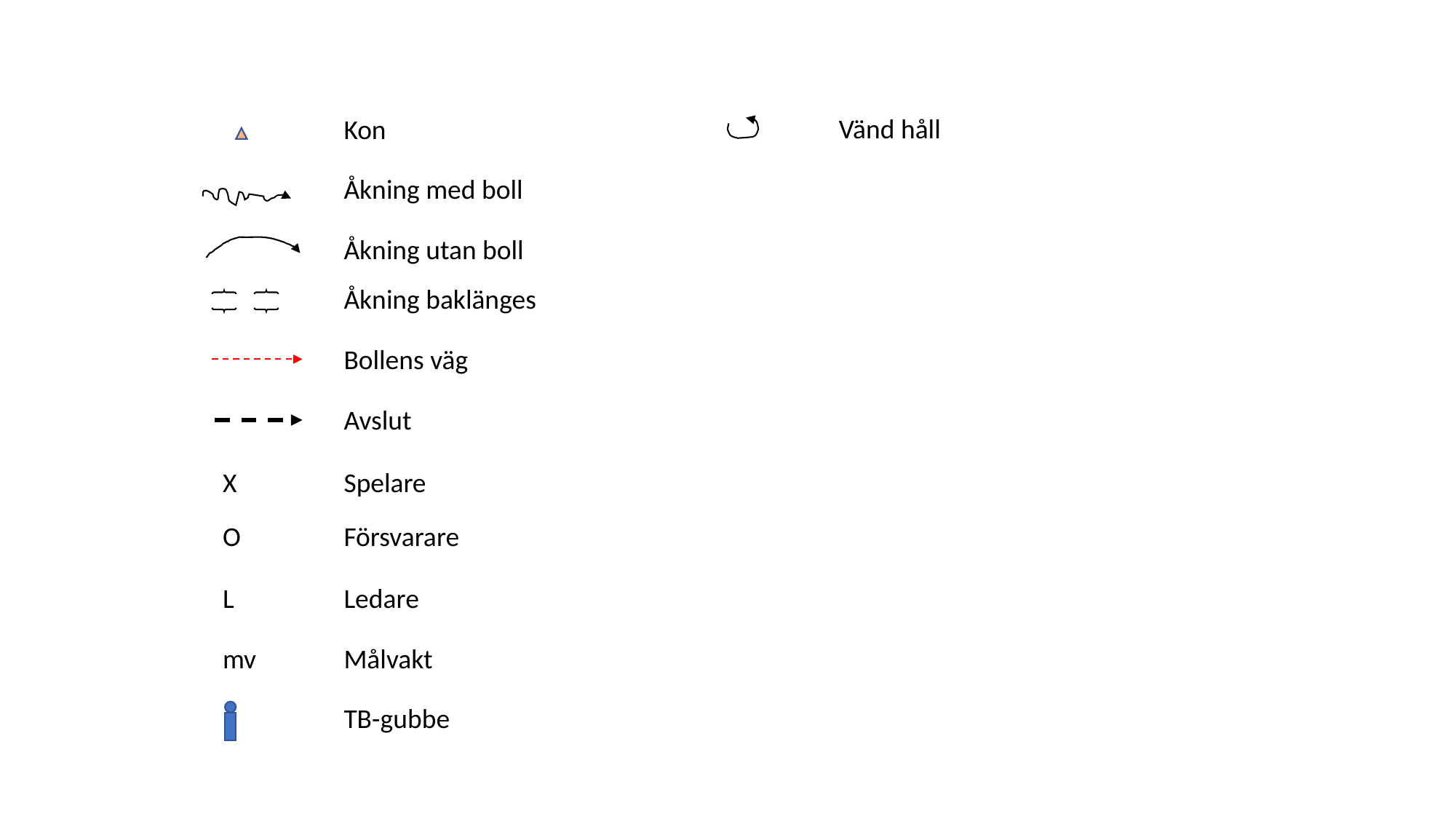

Vänd håll
Kon

Åkning med boll

Åkning utan boll

Åkning baklänges

Bollens väg
Avslut
X
Spelare
O
Försvarare
L
Ledare
mv
Målvakt
TB-gubbe